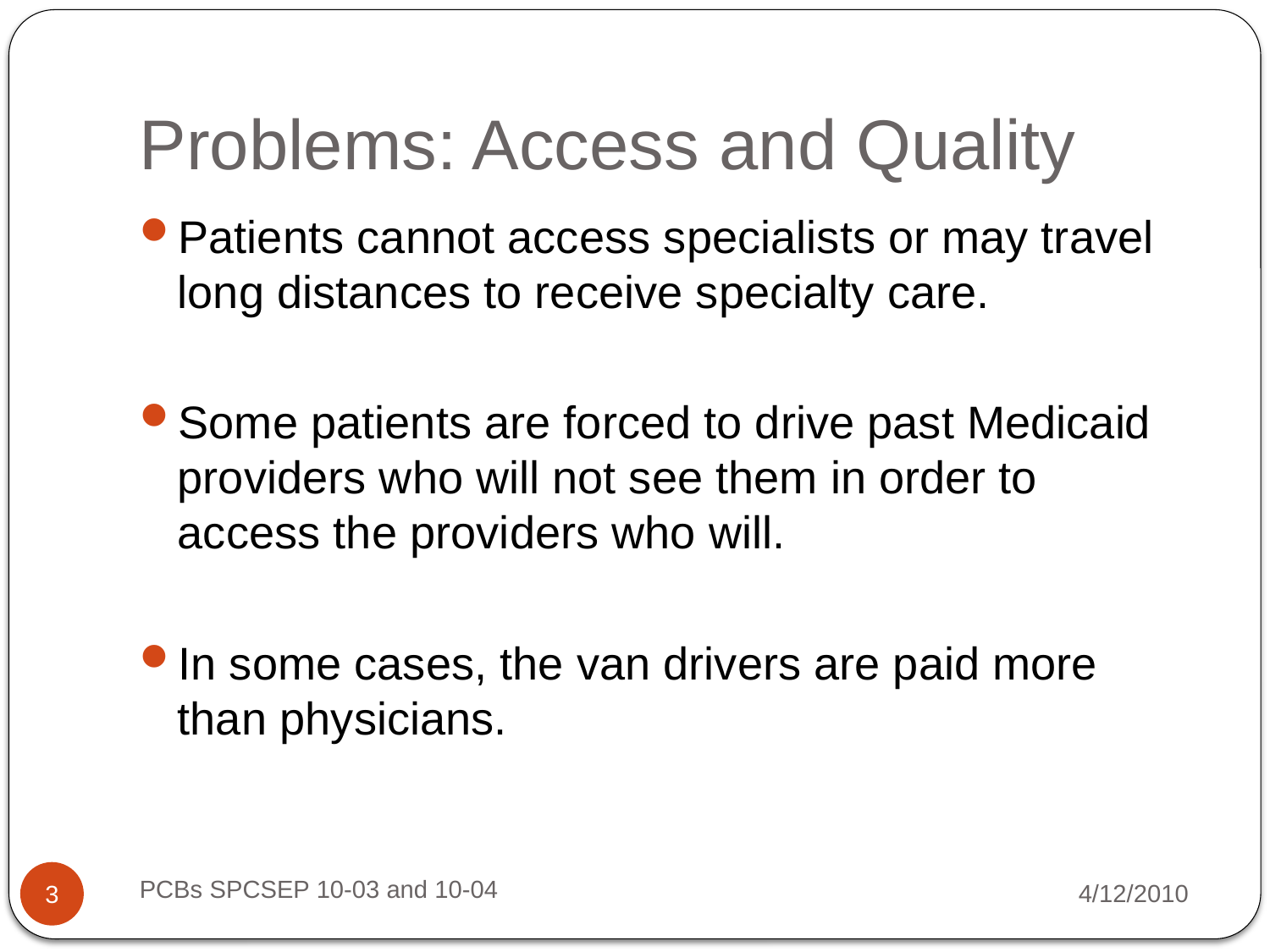

# Problems: Access and Quality
Patients cannot access specialists or may travel long distances to receive specialty care.

Some patients are forced to drive past Medicaid providers who will not see them in order to access the providers who will.

In some cases, the van drivers are paid more than physicians.
PCBs SPCSEP 10-03 and 10-04
4/12/2010
3